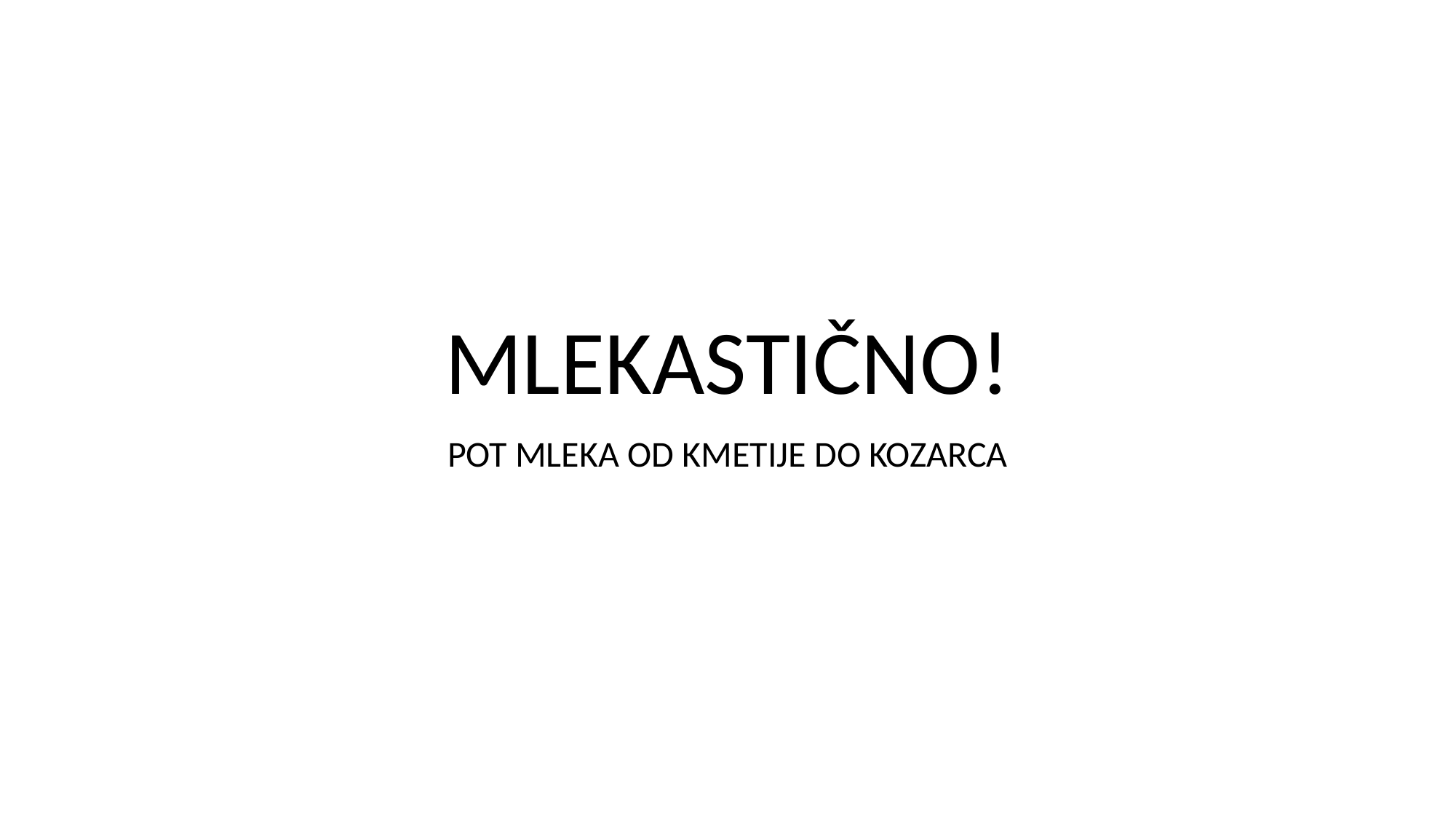

# MLEKASTIČNO!
POT MLEKA OD KMETIJE DO KOZARCA